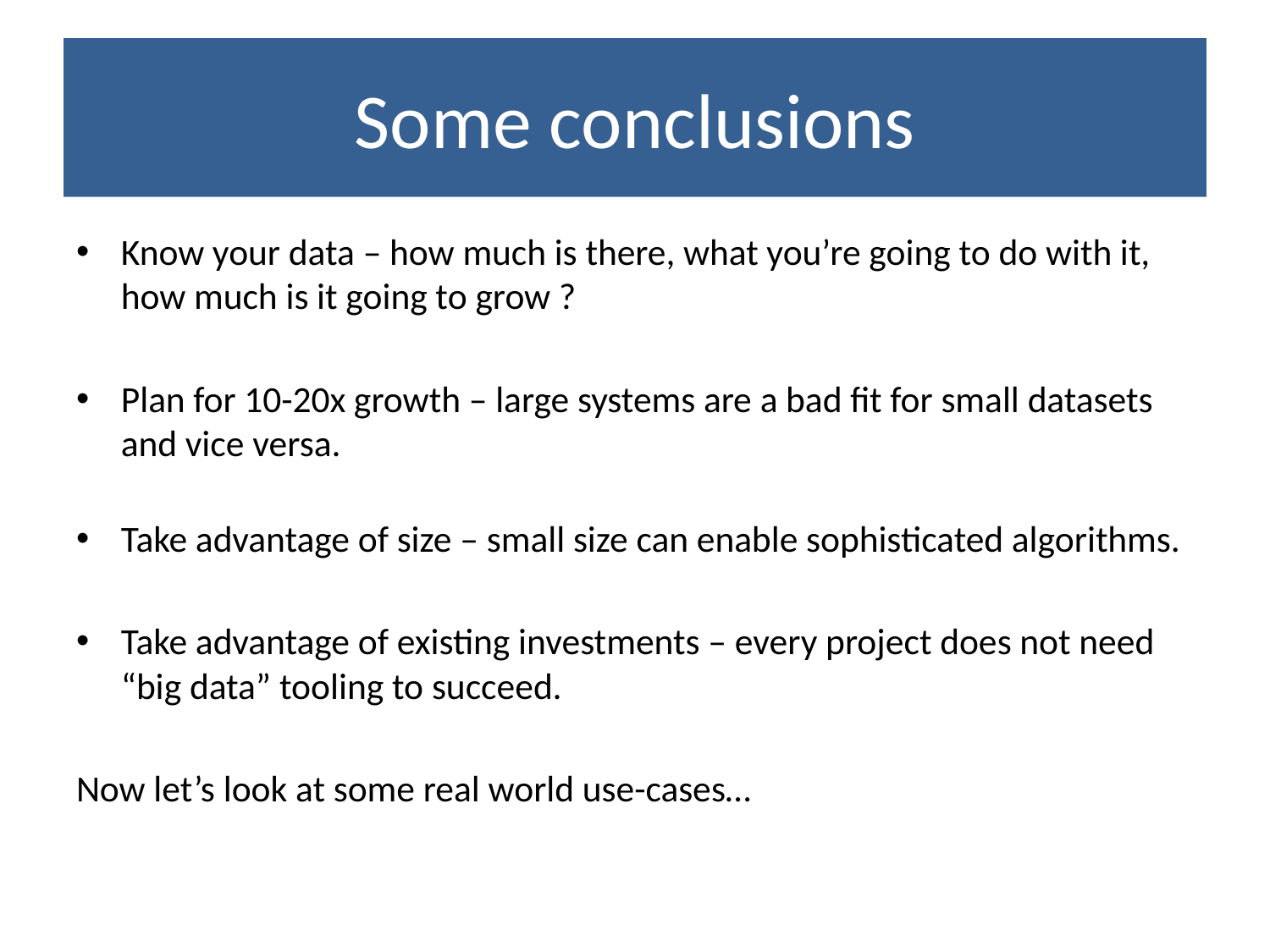

# Some conclusions
Know your data – how much is there, what you’re going to do with it, how much is it going to grow ?

Plan for 10-20x growth – large systems are a bad fit for small datasets and vice versa.
Take advantage of size – small size can enable sophisticated algorithms.

Take advantage of existing investments – every project does not need “big data” tooling to succeed.

Now let’s look at some real world use-cases…